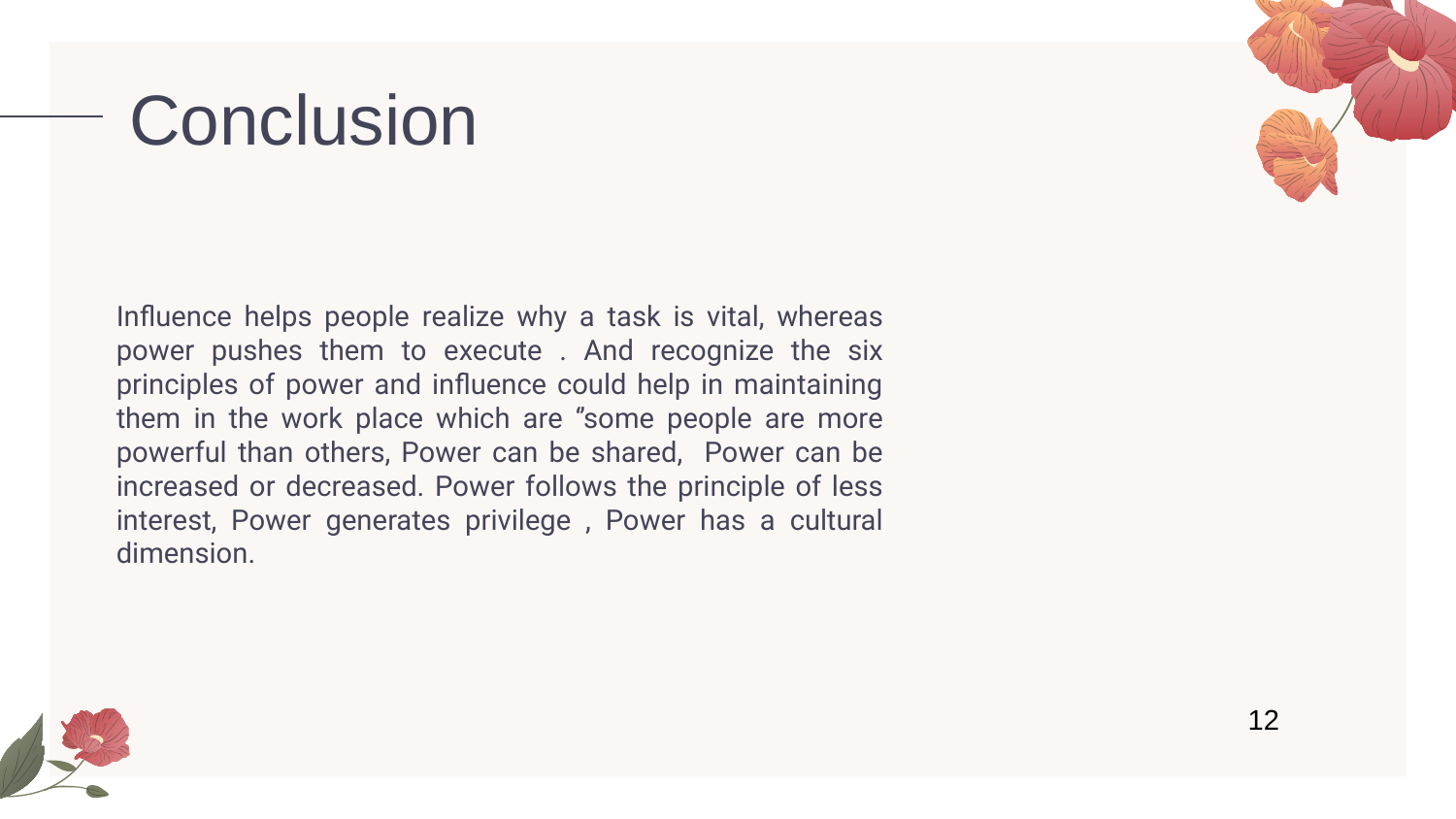

# Conclusion

Influence helps people realize why a task is vital, whereas power pushes them to execute . And recognize the six principles of power and influence could help in maintaining them in the work place which are ‘’some people are more powerful than others, Power can be shared,  Power can be increased or decreased. Power follows the principle of less interest, Power generates privilege , Power has a cultural dimension.
12